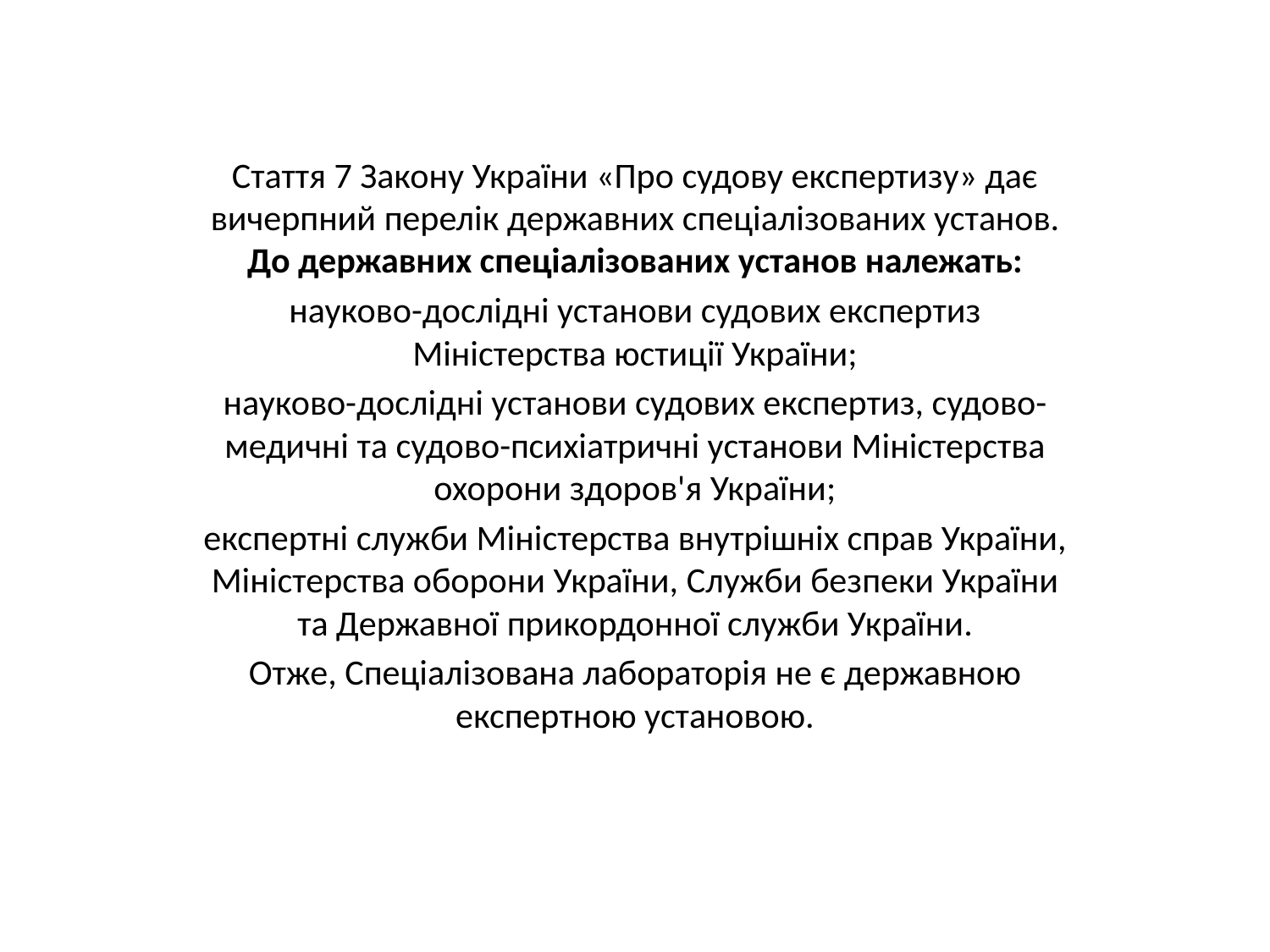

Стаття 7 Закону України «Про судову експертизу» дає вичерпний перелік державних спеціалізованих установ. До державних спеціалізованих установ належать:
науково-дослідні установи судових експертиз Міністерства юстиції України;
науково-дослідні установи судових експертиз, судово-медичні та судово-психіатричні установи Міністерства охорони здоров'я України;
експертні служби Міністерства внутрішніх справ України, Міністерства оборони України, Служби безпеки України та Державної прикордонної служби України.
Отже, Спеціалізована лабораторія не є державною експертною установою.